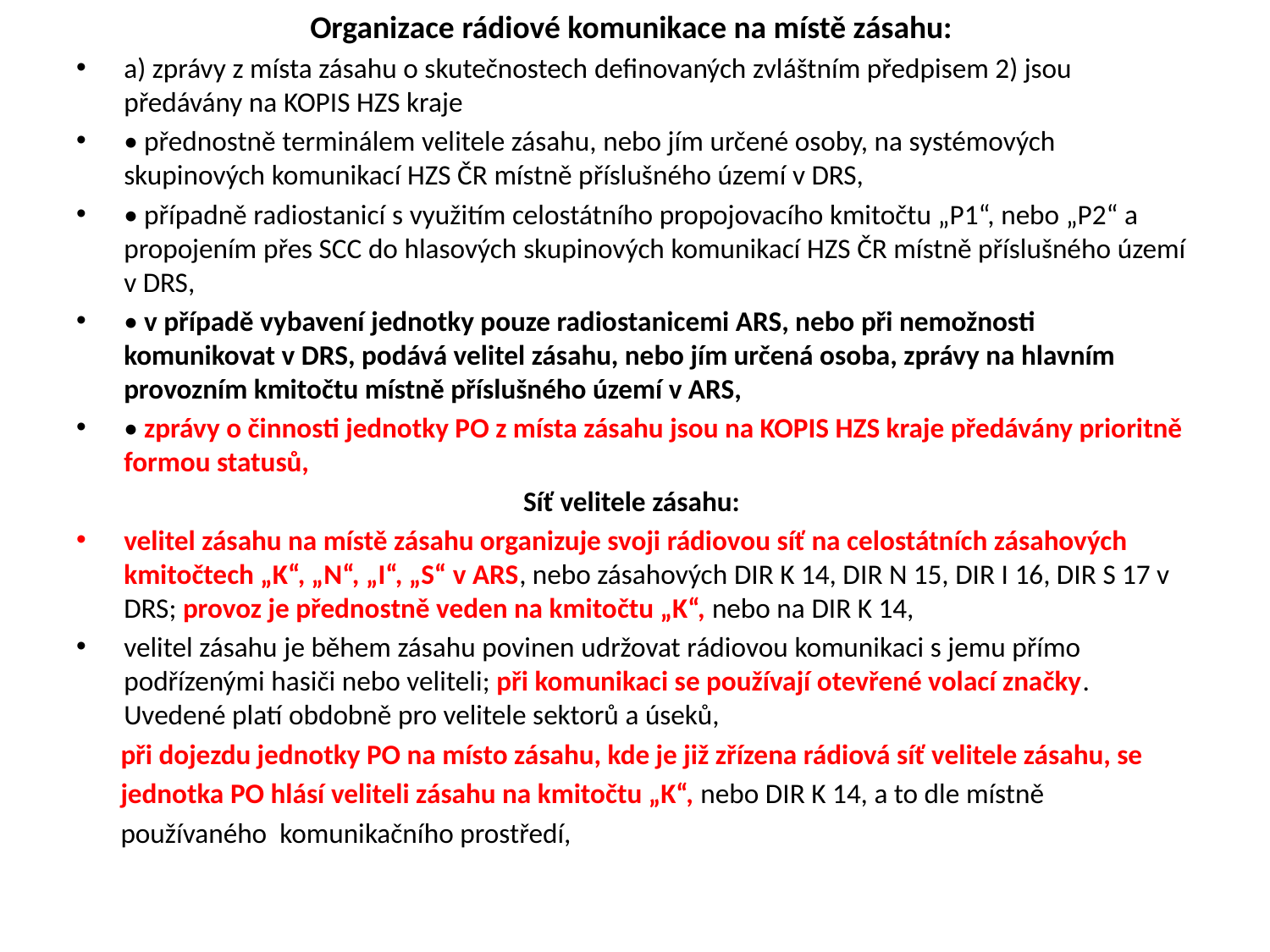

Organizace rádiové komunikace na místě zásahu:
a) zprávy z místa zásahu o skutečnostech definovaných zvláštním předpisem 2) jsou předávány na KOPIS HZS kraje
• přednostně terminálem velitele zásahu, nebo jím určené osoby, na systémových skupinových komunikací HZS ČR místně příslušného území v DRS,
• případně radiostanicí s využitím celostátního propojovacího kmitočtu „P1“, nebo „P2“ a propojením přes SCC do hlasových skupinových komunikací HZS ČR místně příslušného území v DRS,
• v případě vybavení jednotky pouze radiostanicemi ARS, nebo při nemožnosti komunikovat v DRS, podává velitel zásahu, nebo jím určená osoba, zprávy na hlavním provozním kmitočtu místně příslušného území v ARS,
• zprávy o činnosti jednotky PO z místa zásahu jsou na KOPIS HZS kraje předávány prioritně formou statusů,
Síť velitele zásahu:
velitel zásahu na místě zásahu organizuje svoji rádiovou síť na celostátních zásahových kmitočtech „K“, „N“, „I“, „S“ v ARS, nebo zásahových DIR K 14, DIR N 15, DIR I 16, DIR S 17 v DRS; provoz je přednostně veden na kmitočtu „K“, nebo na DIR K 14,
velitel zásahu je během zásahu povinen udržovat rádiovou komunikaci s jemu přímo podřízenými hasiči nebo veliteli; při komunikaci se používají otevřené volací značky. Uvedené platí obdobně pro velitele sektorů a úseků,
       při dojezdu jednotky PO na místo zásahu, kde je již zřízena rádiová síť velitele zásahu, se
       jednotka PO hlásí veliteli zásahu na kmitočtu „K“, nebo DIR K 14, a to dle místně
       používaného  komunikačního prostředí,
#